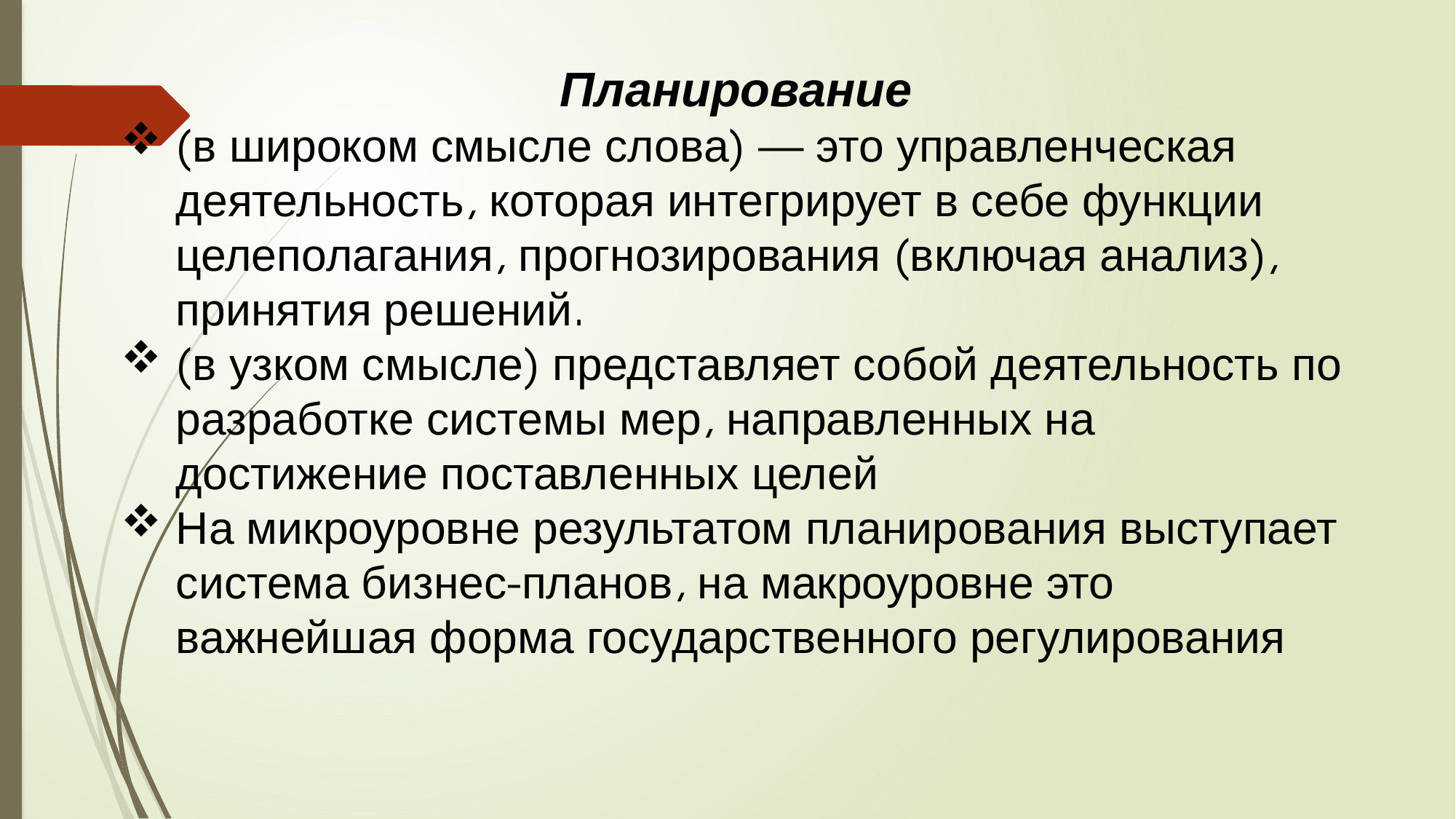

Планирование
(в широком смысле слова) — это управленческая деятельность, которая интегрирует в себе функции целеполагания, прогнозирования (включая анализ), принятия решений.
(в узком смысле) представляет собой деятельность по разработке системы мер, направленных на достижение поставленных целей
На микроуровне результатом планирования выступает система бизнес-планов, на макроуровне это важнейшая форма государственного регулирования